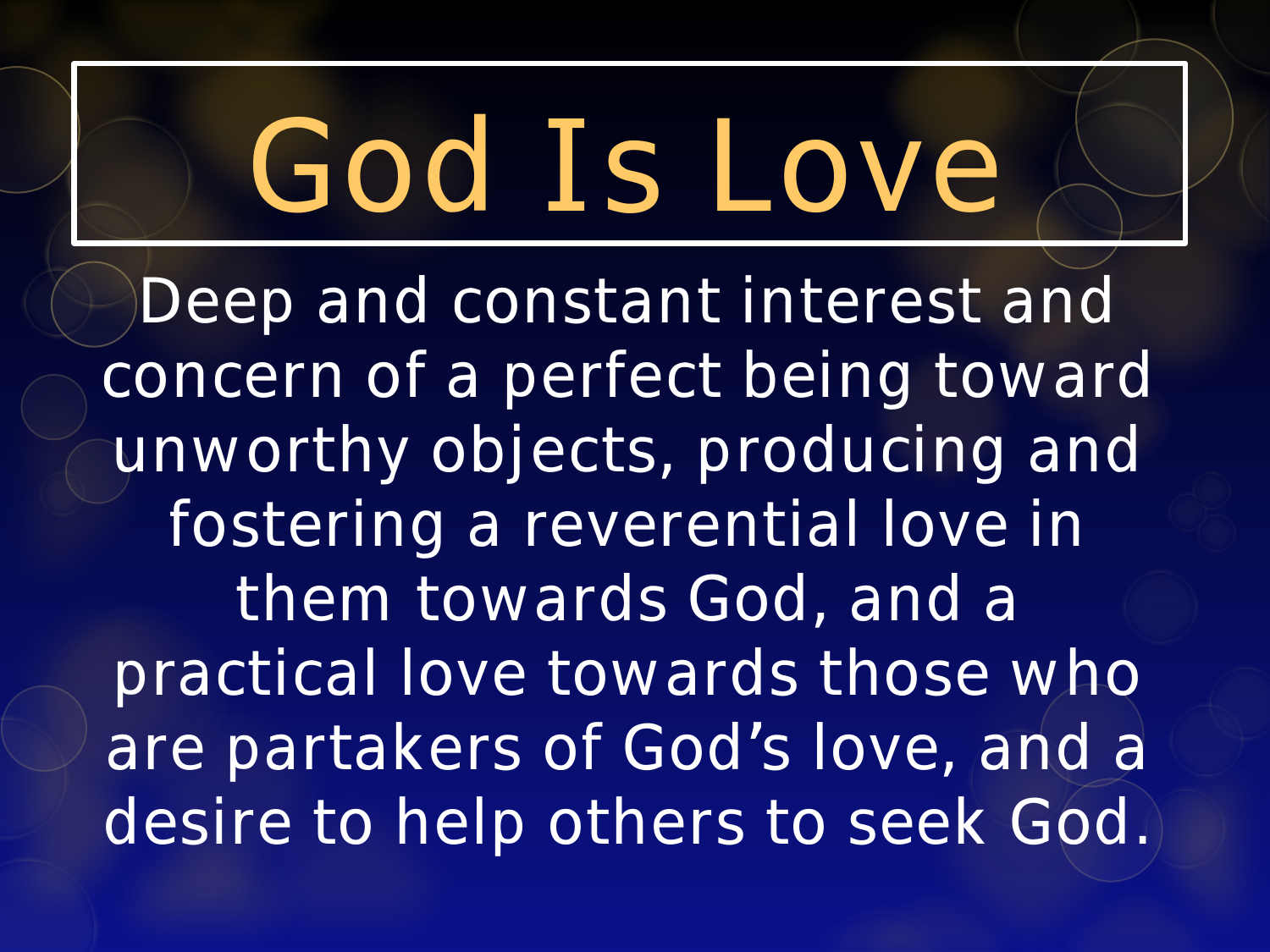

# God Is Love
Deep and constant interest and concern of a perfect being toward unworthy objects, producing and fostering a reverential love in them towards God, and a practical love towards those who are partakers of God’s love, and a desire to help others to seek God.